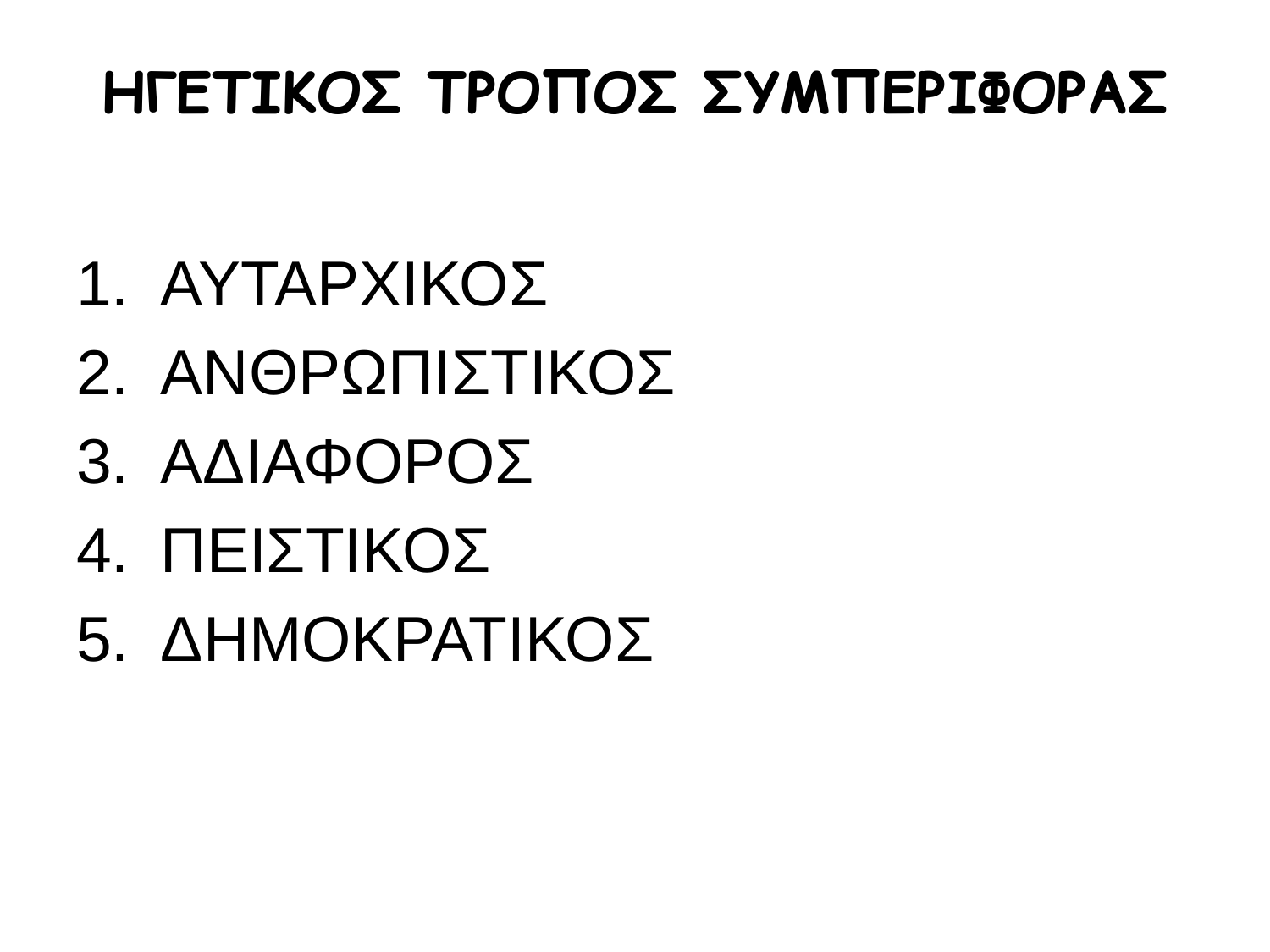

# ΗΓΕΤΙΚΟΣ ΤΡΟΠΟΣ ΣΥΜΠΕΡΙΦΟΡΑΣ
ΑΥΤΑΡΧΙΚΟΣ
ΑΝΘΡΩΠΙΣΤΙΚΟΣ
ΑΔΙΑΦΟΡΟΣ
ΠΕΙΣΤΙΚΟΣ
ΔΗΜΟΚΡΑΤΙΚΟΣ